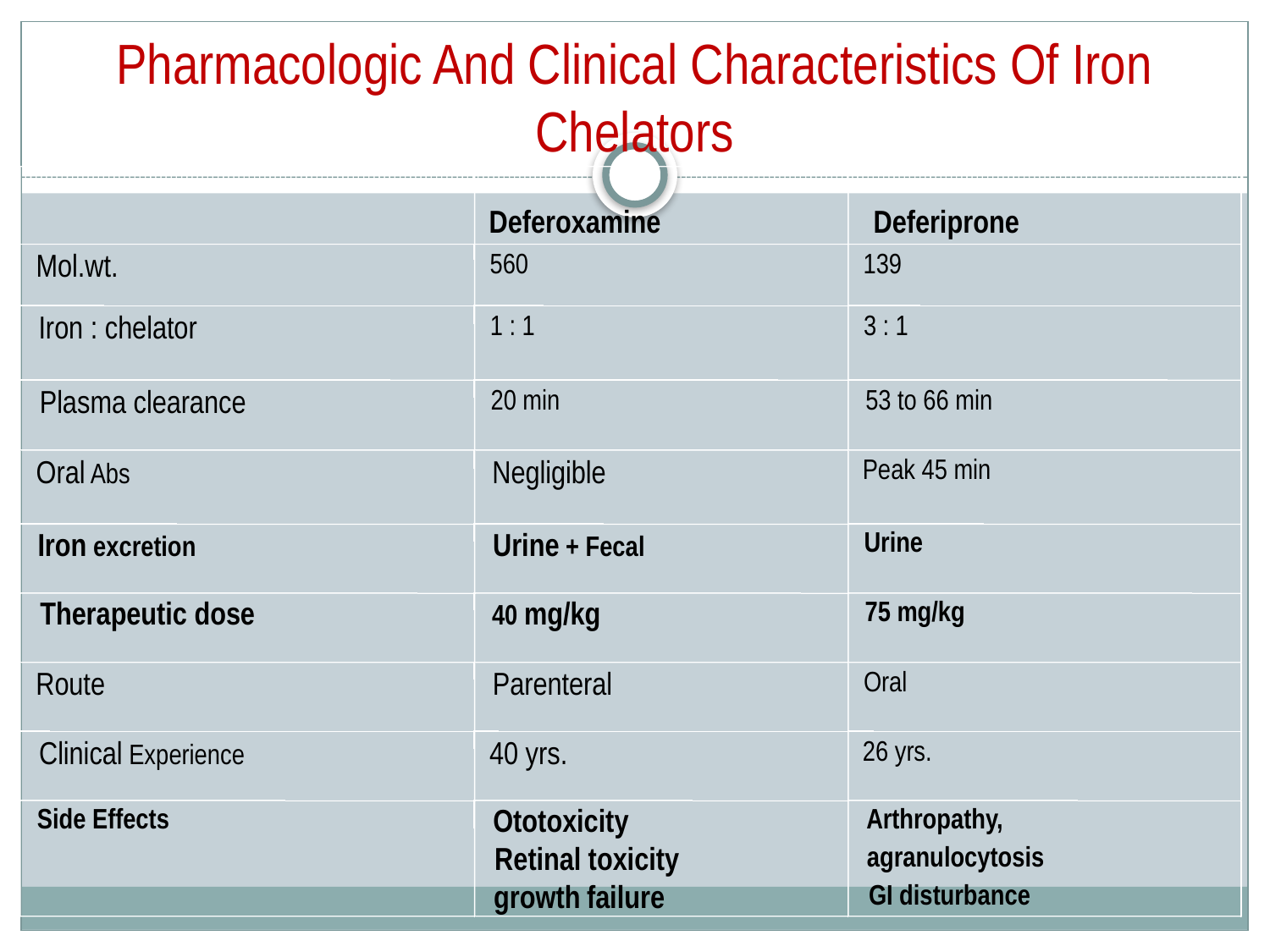

# Pharmacologic And Clinical Characteristics Of Iron Chelators

Deferoxamine
Deferiprone

Mol.wt.

560

139

Iron : chelator

1 : 1

3 : 1

Plasma clearance

20 min

53 to 66 min

Oral Abs

Negligible

Peak 45 min

Iron excretion

Urine + Fecal

Urine

Therapeutic dose

40 mg/kg

75 mg/kg

Route

Parenteral

Oral

Clinical Experience

40 yrs.

26 yrs.

Side Effects

Ototoxicity
Arthropathy,

Retinal toxicity
agranulocytosis
growth failure

GI disturbance